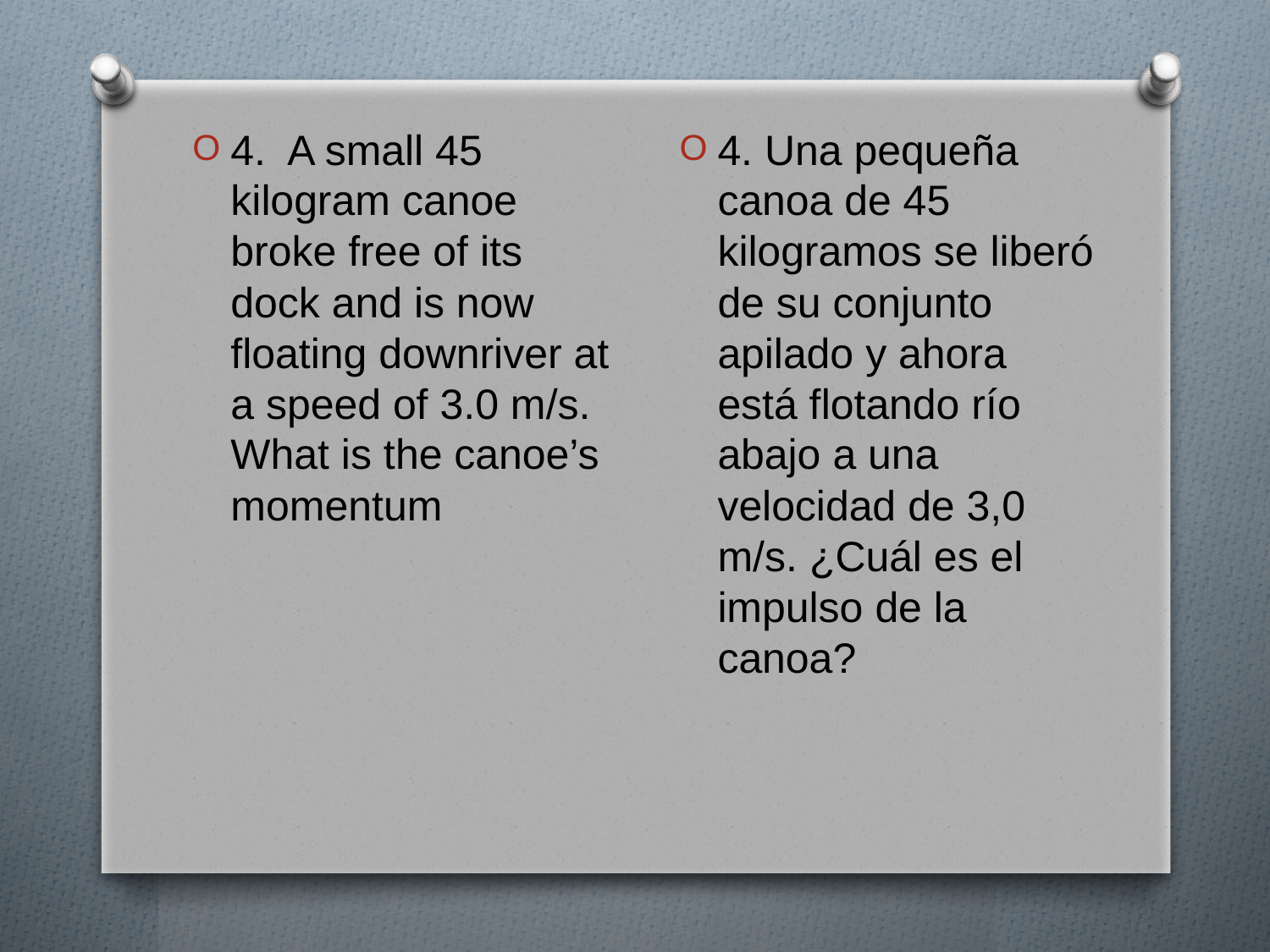

4.  A small 45 kilogram canoe broke free of its dock and is now floating downriver at a speed of 3.0 m/s.  What is the canoe’s momentum
4. Una pequeña canoa de 45 kilogramos se liberó de su conjunto apilado y ahora está flotando río abajo a una velocidad de 3,0 m/s. ¿Cuál es el impulso de la canoa?